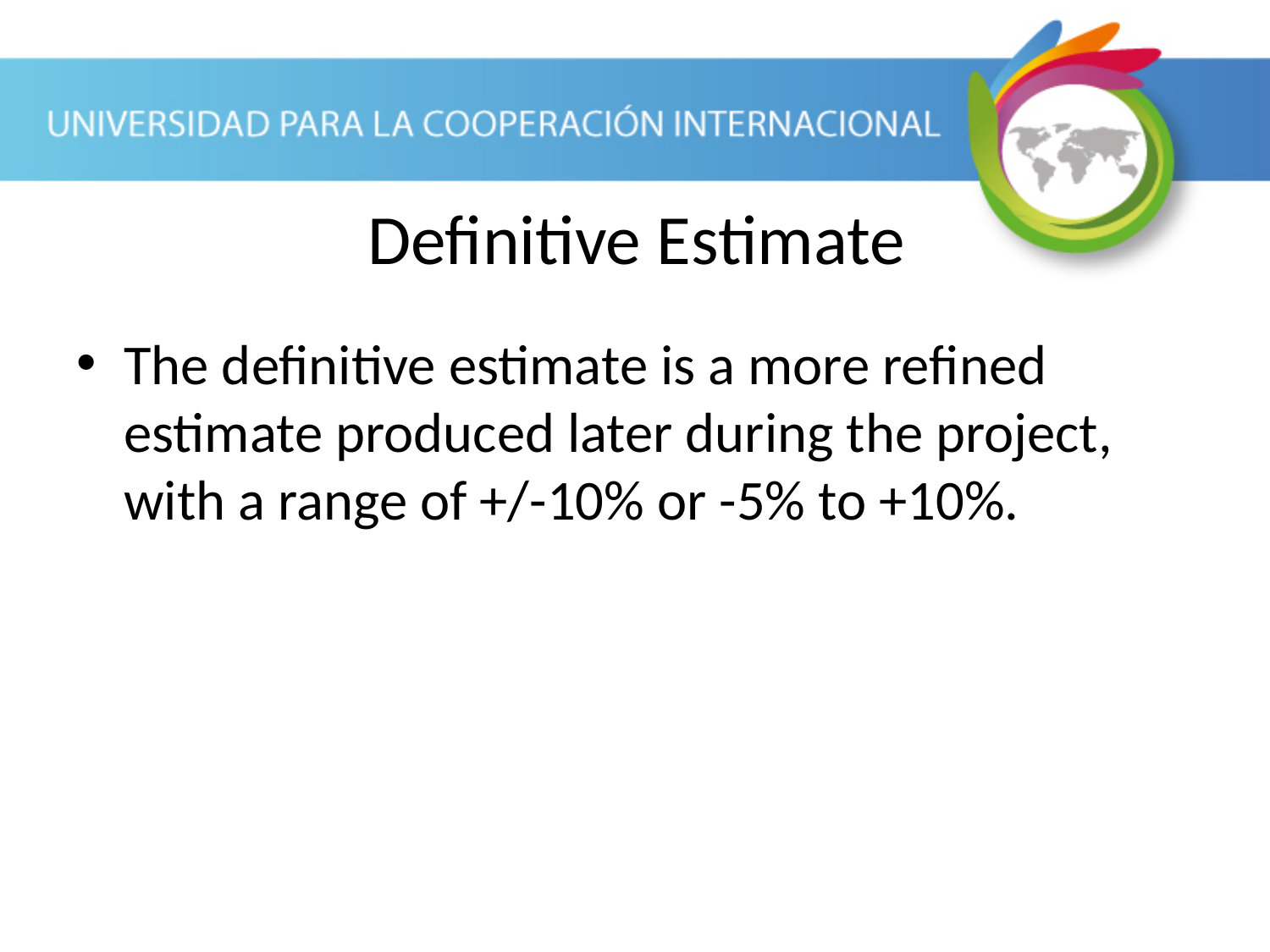

Definitive Estimate
The definitive estimate is a more refined estimate produced later during the project, with a range of +/-10% or -5% to +10%.